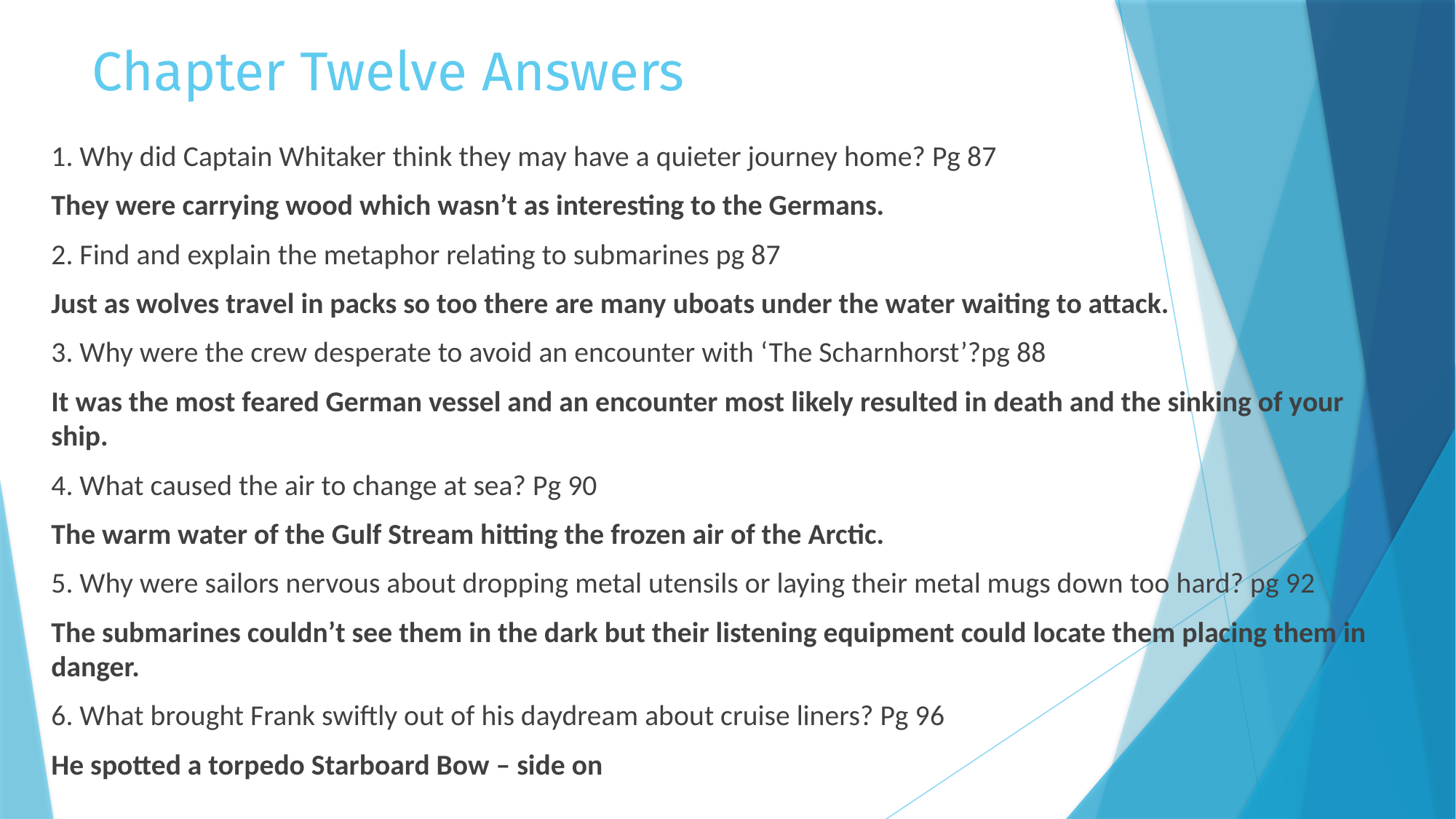

# Chapter Twelve Answers
1. Why did Captain Whitaker think they may have a quieter journey home? Pg 87
They were carrying wood which wasn’t as interesting to the Germans.
2. Find and explain the metaphor relating to submarines pg 87
Just as wolves travel in packs so too there are many uboats under the water waiting to attack.
3. Why were the crew desperate to avoid an encounter with ‘The Scharnhorst’?pg 88
It was the most feared German vessel and an encounter most likely resulted in death and the sinking of your ship.
4. What caused the air to change at sea? Pg 90
The warm water of the Gulf Stream hitting the frozen air of the Arctic.
5. Why were sailors nervous about dropping metal utensils or laying their metal mugs down too hard? pg 92
The submarines couldn’t see them in the dark but their listening equipment could locate them placing them in danger.
6. What brought Frank swiftly out of his daydream about cruise liners? Pg 96
He spotted a torpedo Starboard Bow – side on